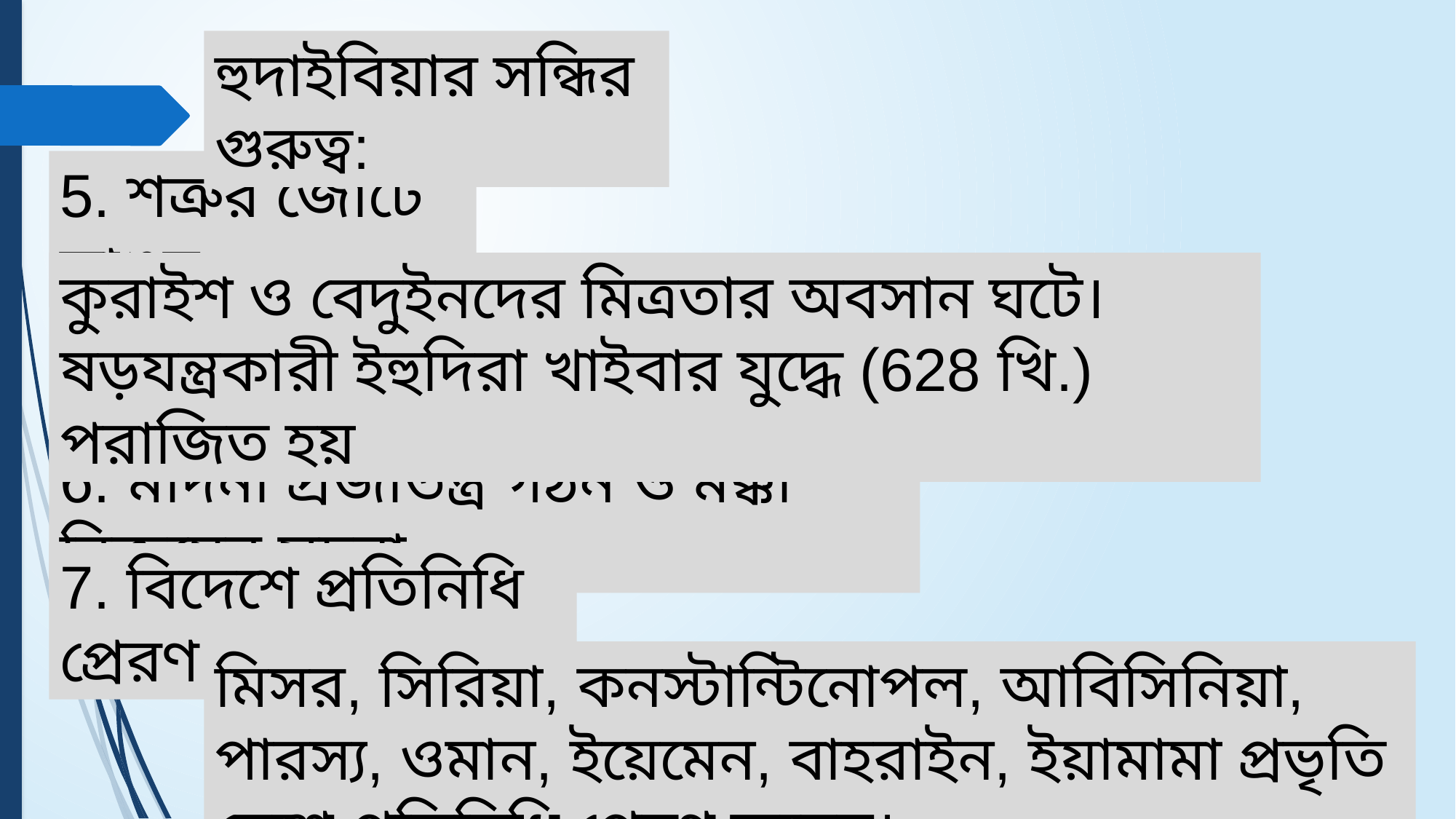

হুদাইবিয়ার সন্ধির গুরুত্ব:
5. শত্রুর জোটে ভাঙন:
কুরাইশ ও বেদুইনদের মিত্রতার অবসান ঘটে। ষড়যন্ত্রকারী ইহুদিরা খাইবার যুদ্ধে (628 খি.) পরাজিত হয়
6. মদিনা প্রজাতন্ত্র গঠন ও মক্কা বিজয়ের সূচনা
7. বিদেশে প্রতিনিধি প্রেরণ:
মিসর, সিরিয়া, কনস্টান্টিনোপল, আবিসিনিয়া, পারস্য, ওমান, ইয়েমেন, বাহরাইন, ইয়ামামা প্রভৃতি দেশে প্রতিনিধি প্রেরণ করেন।